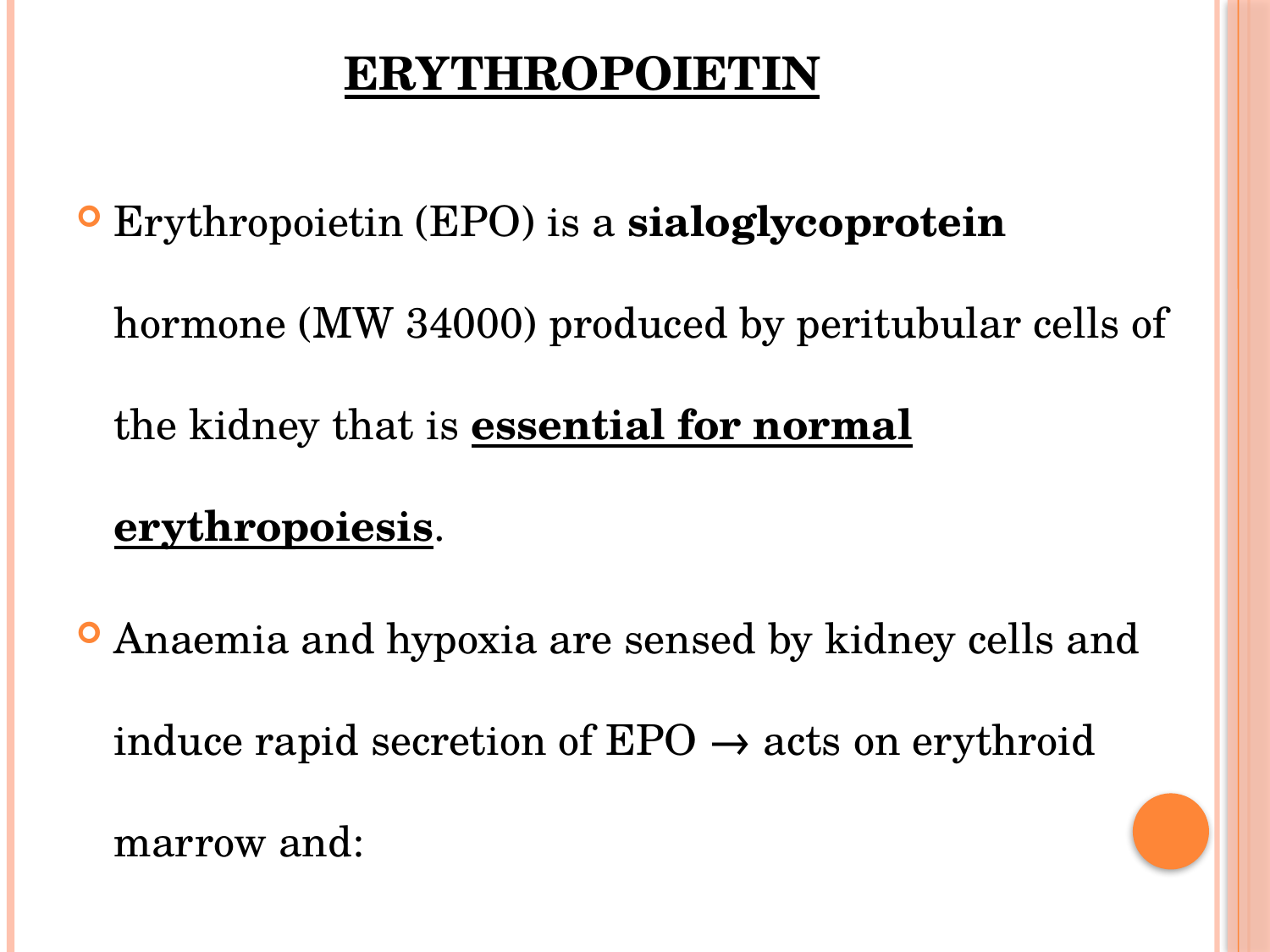

# ERYTHROPOIETIN
Erythropoietin (EPO) is a sialoglycoprotein hormone (MW 34000) produced by peritubular cells of the kidney that is essential for normal erythropoiesis.
Anaemia and hypoxia are sensed by kidney cells and induce rapid secretion of EPO → acts on erythroid marrow and: